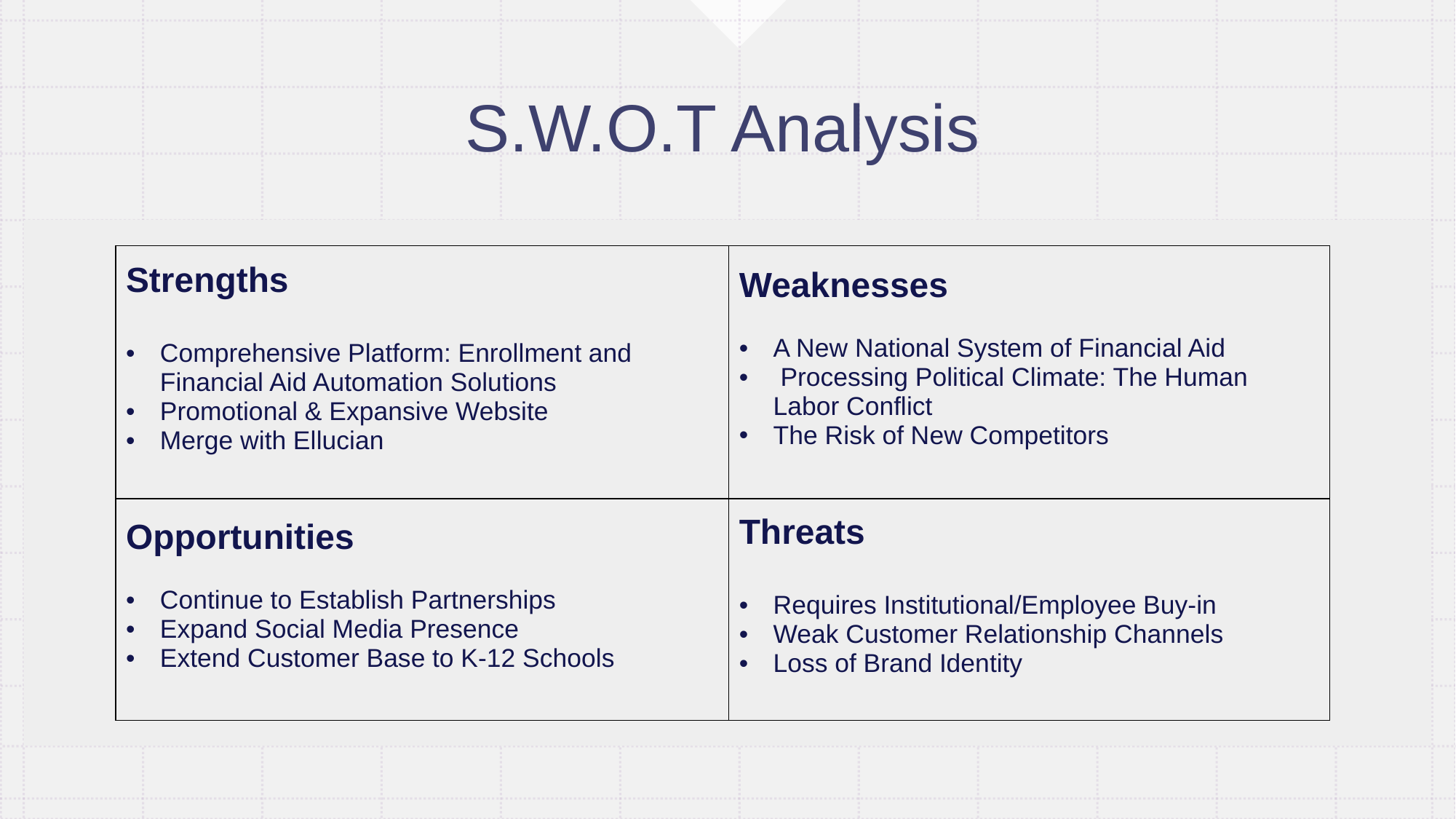

# S.W.O.T Analysis

| Strengths Comprehensive Platform: Enrollment and Financial Aid Automation Solutions Promotional & Expansive Website Merge with Ellucian | Weaknesses A New National System of Financial Aid Processing Political Climate: The Human Labor Conflict The Risk of New Competitors |
| --- | --- |
| Opportunities Continue to Establish Partnerships Expand Social Media Presence Extend Customer Base to K-12 Schools | Threats Requires Institutional/Employee Buy-in Weak Customer Relationship Channels Loss of Brand Identity |